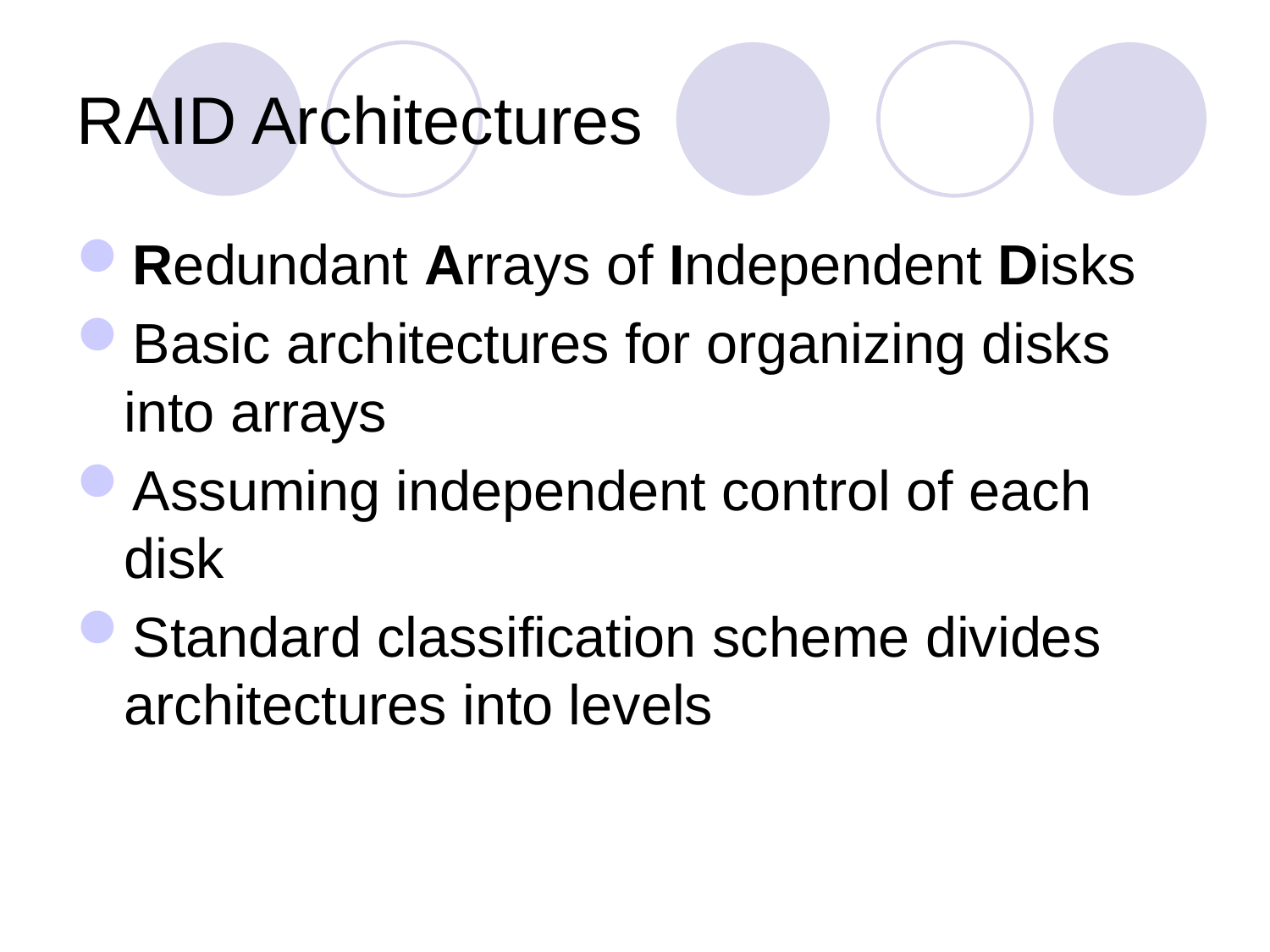

# RAID Architectures
Redundant Arrays of Independent Disks
Basic architectures for organizing disks into arrays
Assuming independent control of each disk
Standard classification scheme divides architectures into levels